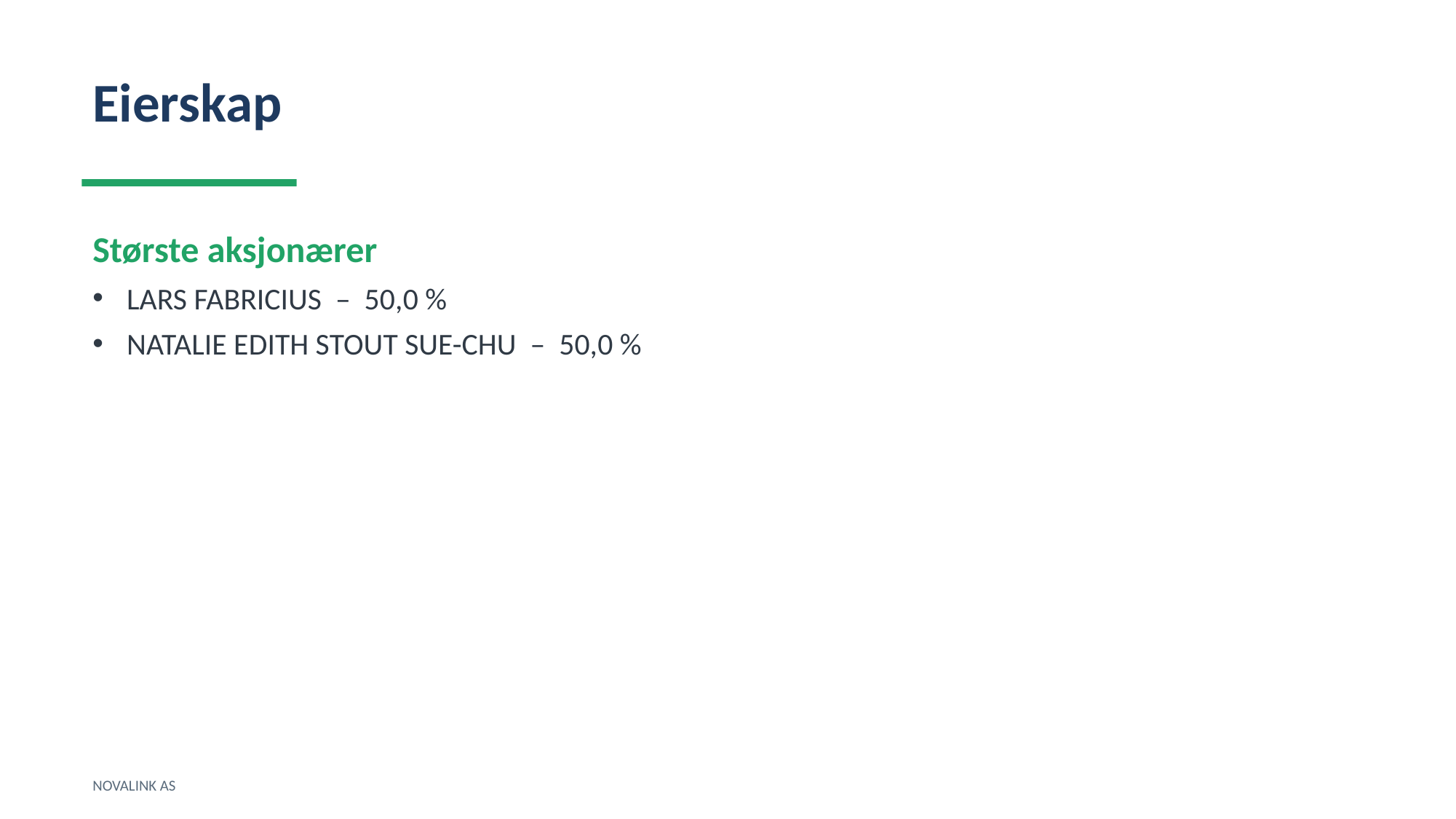

Eierskap

Største aksjonærer
LARS FABRICIUS  –  50,0 %
NATALIE EDITH STOUT SUE-CHU  –  50,0 %
NOVALINK AS